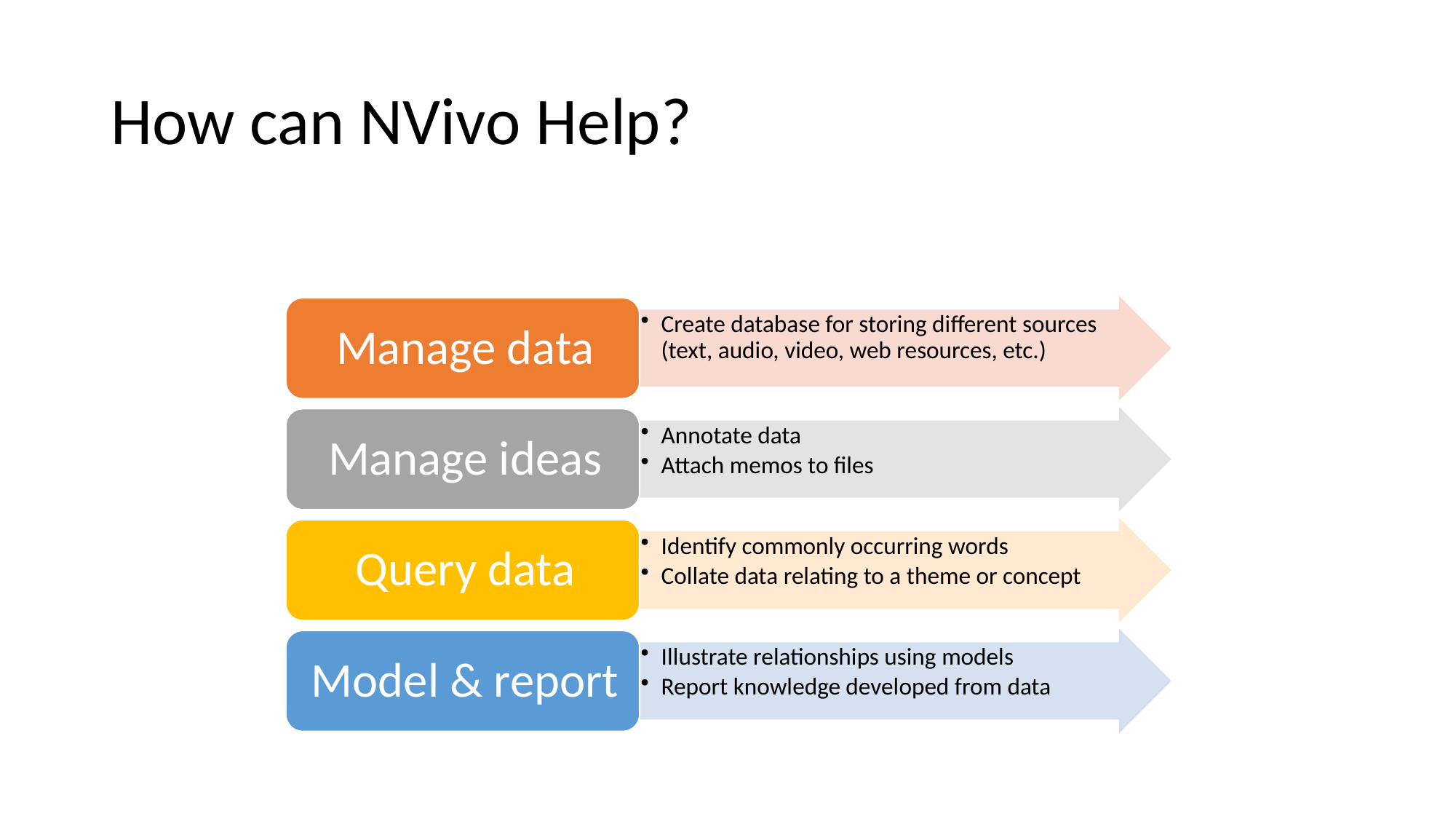

# How can NVivo Help?
Create database for storing different sources (text, audio, video, web resources, etc.)
Manage data
Annotate data
Attach memos to files
Manage ideas
Identify commonly occurring words
Collate data relating to a theme or concept
Query data
Illustrate relationships using models
Report knowledge developed from data
Model & report